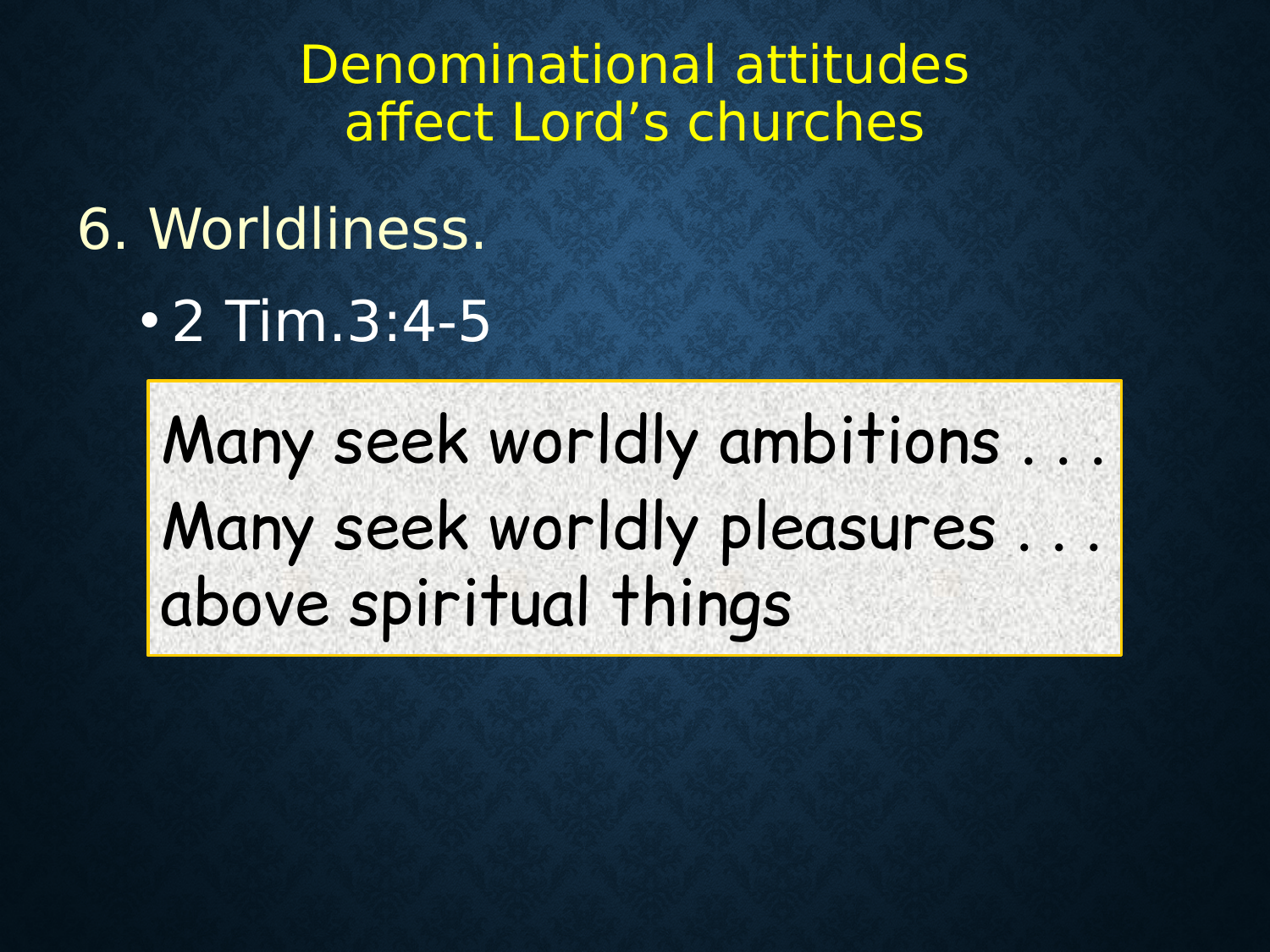

# Denominational attitudes affect Lord’s churches
6. Worldliness.
2 Tim.3:4-5

Many seek worldly ambitions . . .
Many seek worldly pleasures . . .
above spiritual things